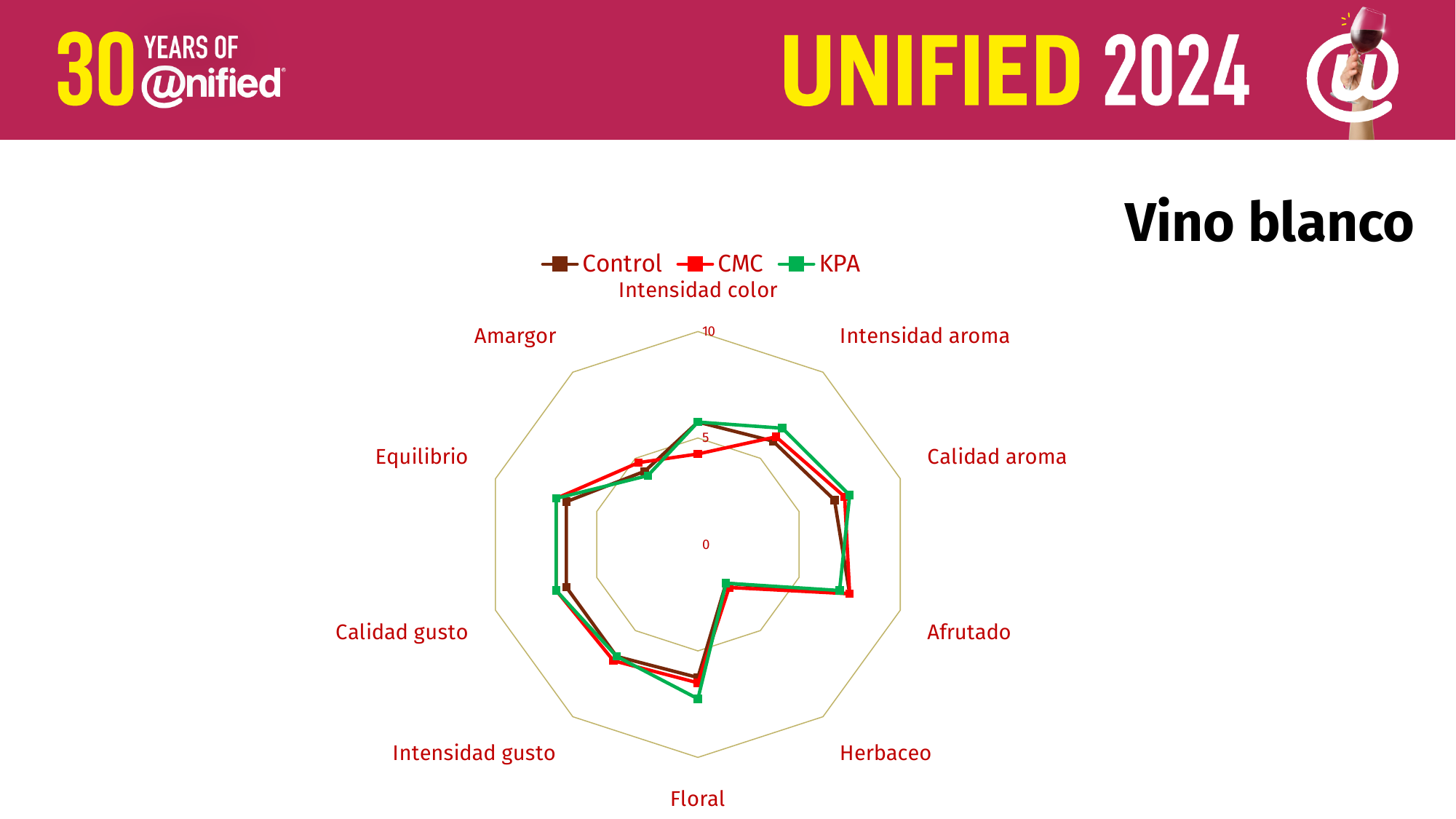

Vino blanco

### Chart

| Category | Control | CMC | KPA |
|---|---|---|---|
| Intensidad color | 5.75 | 4.25 | 5.75 |
| Intensidad aroma | 6.0 | 6.25 | 6.75 |
| Calidad aroma | 6.75 | 7.25 | 7.5 |
| Afrutado | 7.5 | 7.5 | 7.0 |
| Herbaceo | 2.25 | 2.5 | 2.25 |
| Floral | 6.25 | 6.5 | 7.25 |
| Intensidad gusto | 6.5 | 6.75 | 6.5 |
| Calidad gusto | 6.5 | 7.0 | 7.0 |
| Equilibrio | 6.5 | 7.0 | 7.0 |
| Amargor | 4.25 | 4.75 | 4.0 |